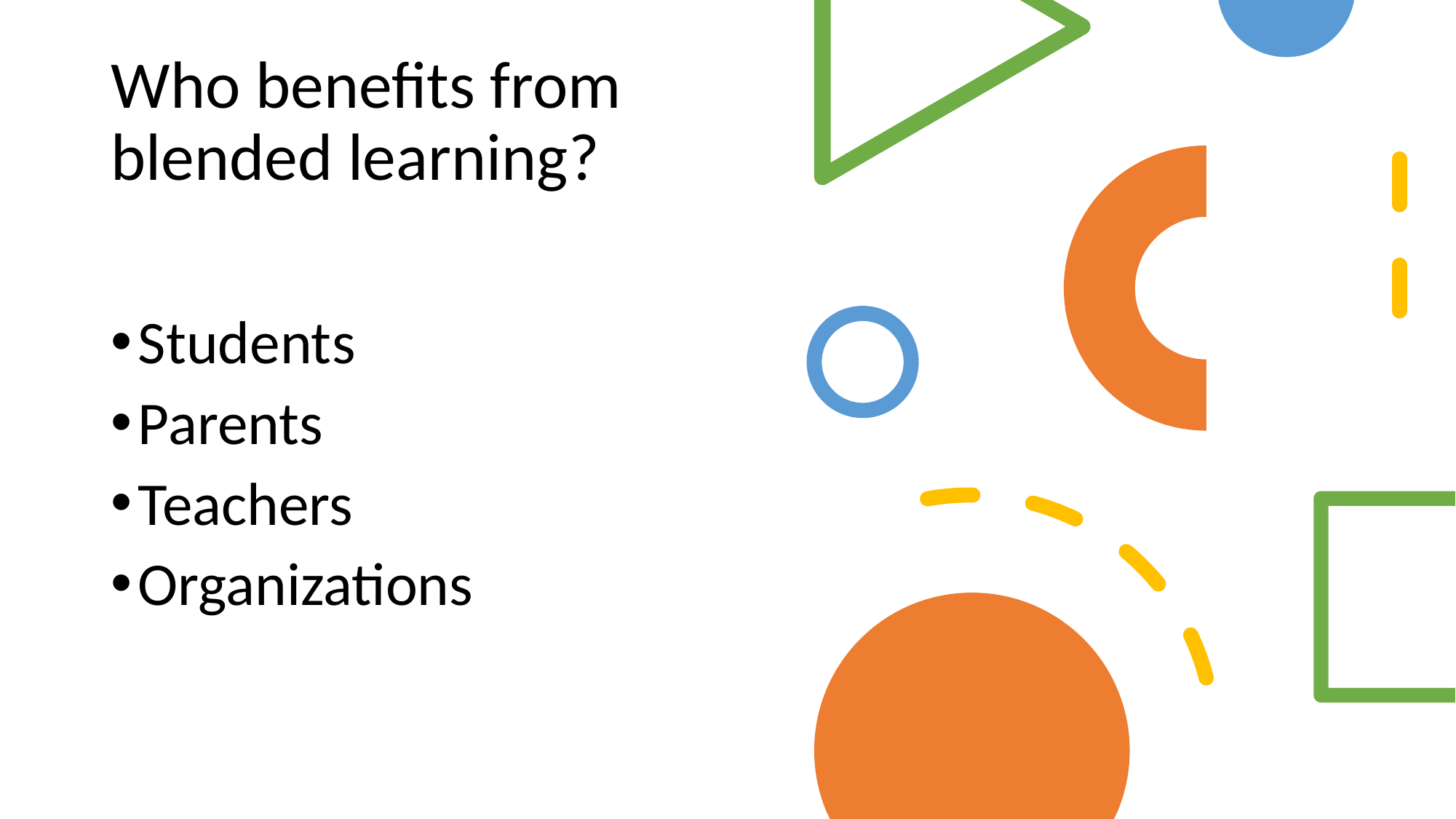

# Who benefits from blended learning?

Students
Parents
Teachers
Organizations